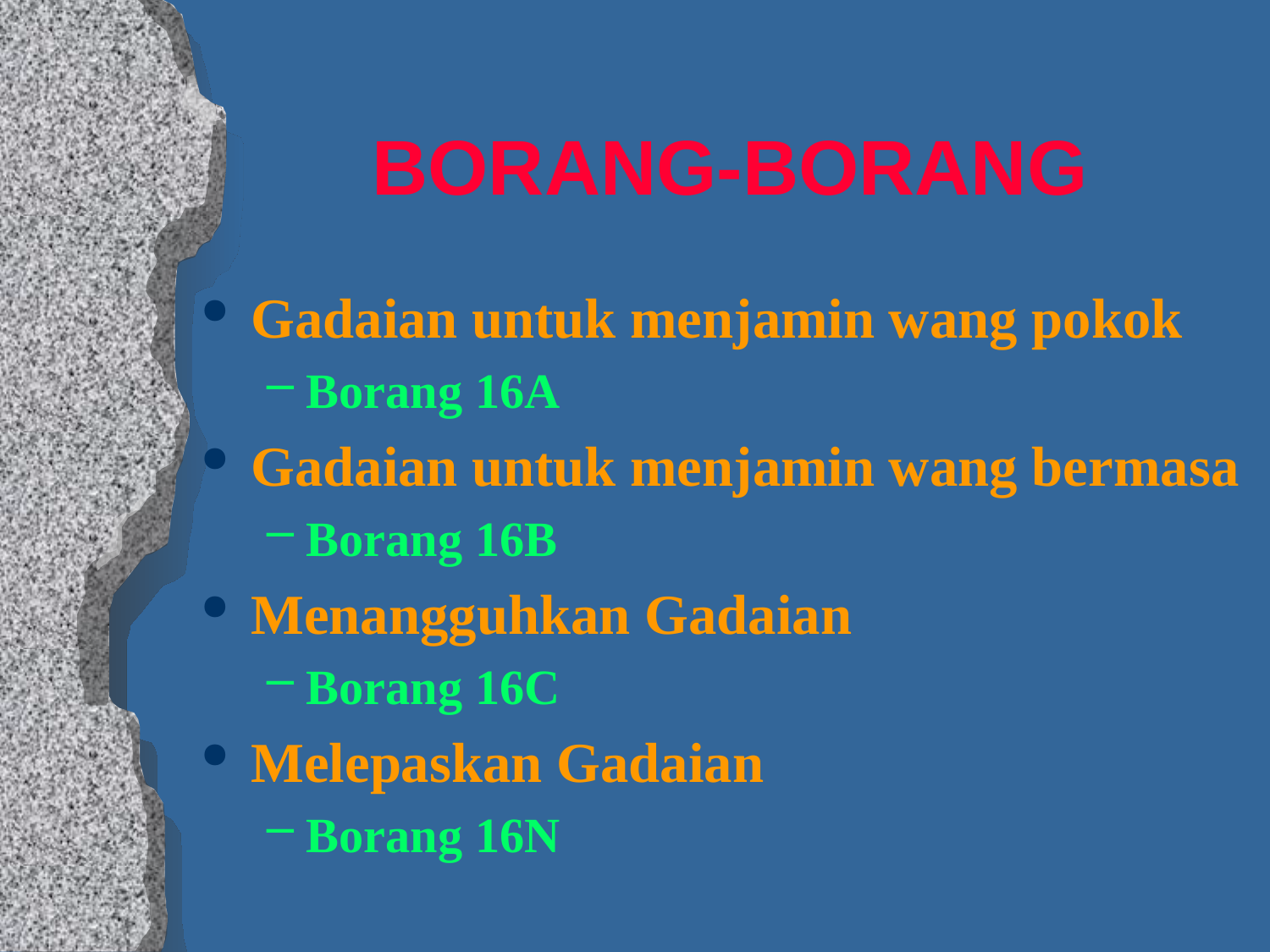

# BORANG-BORANG
Gadaian untuk menjamin wang pokok
Borang 16A
Gadaian untuk menjamin wang bermasa
Borang 16B
Menangguhkan Gadaian
Borang 16C
Melepaskan Gadaian
Borang 16N